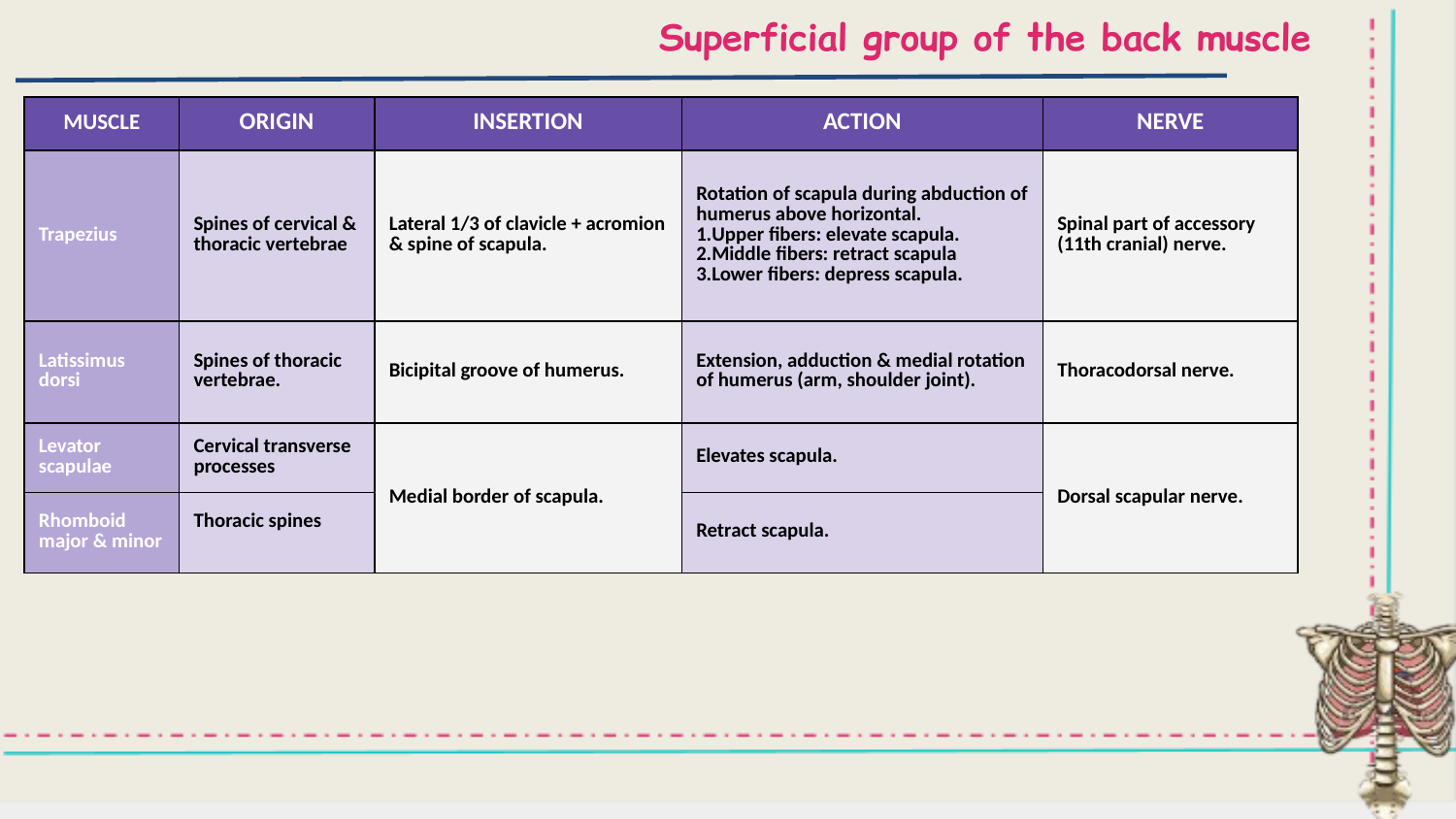

Superficial group of the back muscle
| MUSCLE | ORIGIN | INSERTION | ACTION | NERVE |
| --- | --- | --- | --- | --- |
| Trapezius | Spines of cervical & thoracic vertebrae | Lateral 1/3 of clavicle + acromion & spine of scapula. | Rotation of scapula during abduction of humerus above horizontal. 1.Upper fibers: elevate scapula. 2.Middle fibers: retract scapula 3.Lower fibers: depress scapula. | Spinal part of accessory (11th cranial) nerve. |
| Latissimus dorsi | Spines of thoracic vertebrae. | Bicipital groove of humerus. | Extension, adduction & medial rotation of humerus (arm, shoulder joint). | Thoracodorsal nerve. |
| Levator scapulae | Cervical transverse processes | Medial border of scapula. | Elevates scapula. | Dorsal scapular nerve. |
| Rhomboid major & minor | Thoracic spines |  | Retract scapula. |  |